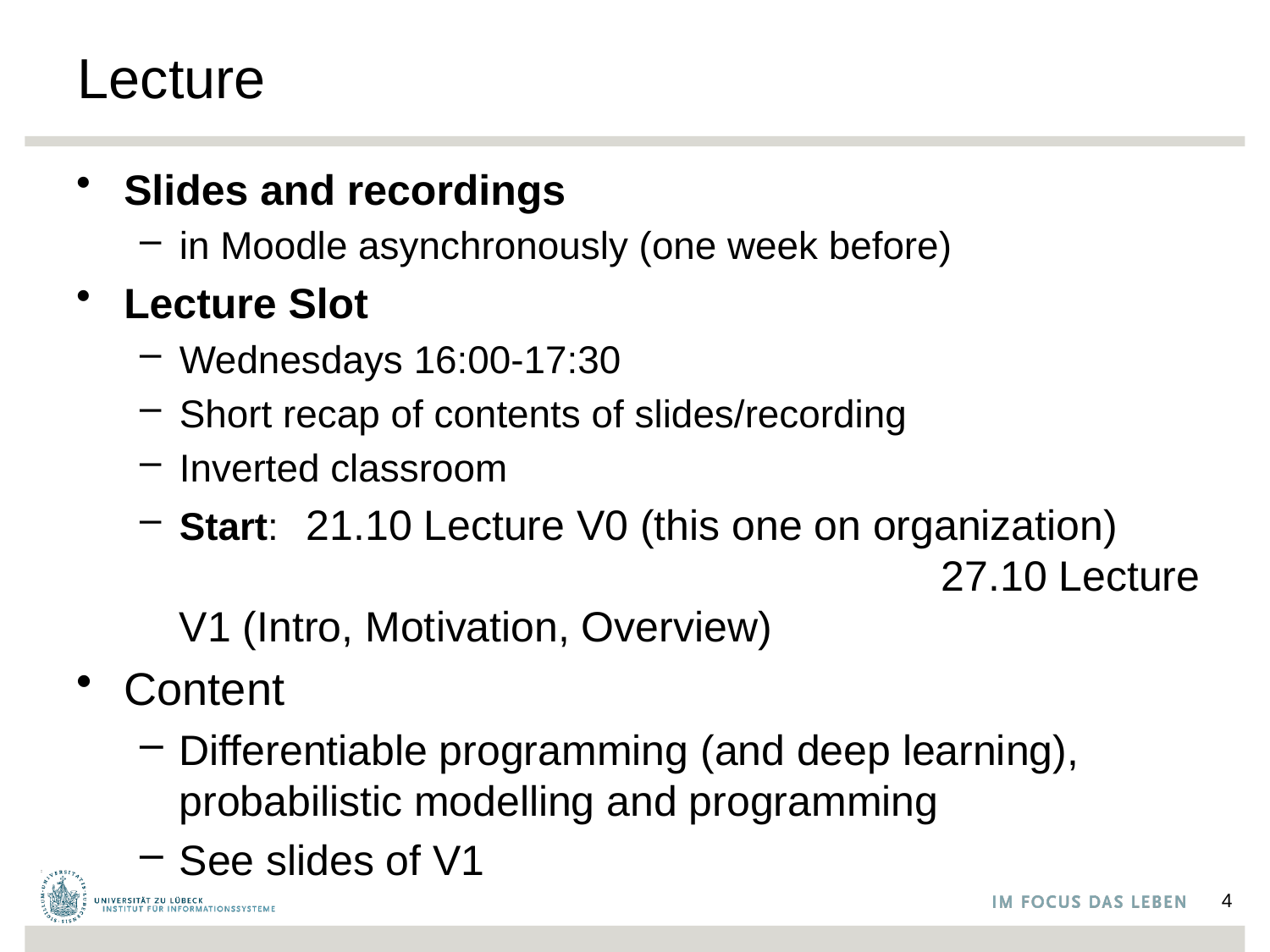

# Lecture
Slides and recordings
in Moodle asynchronously (one week before)
Lecture Slot
Wednesdays 16:00-17:30
Short recap of contents of slides/recording
Inverted classroom
Start: 	21.10 Lecture V0 (this one on organization)                                                            		27.10 Lecture  V1 (Intro, Motivation, Overview)
Content
Differentiable programming (and deep learning), probabilistic modelling and programming
See slides of V1

4